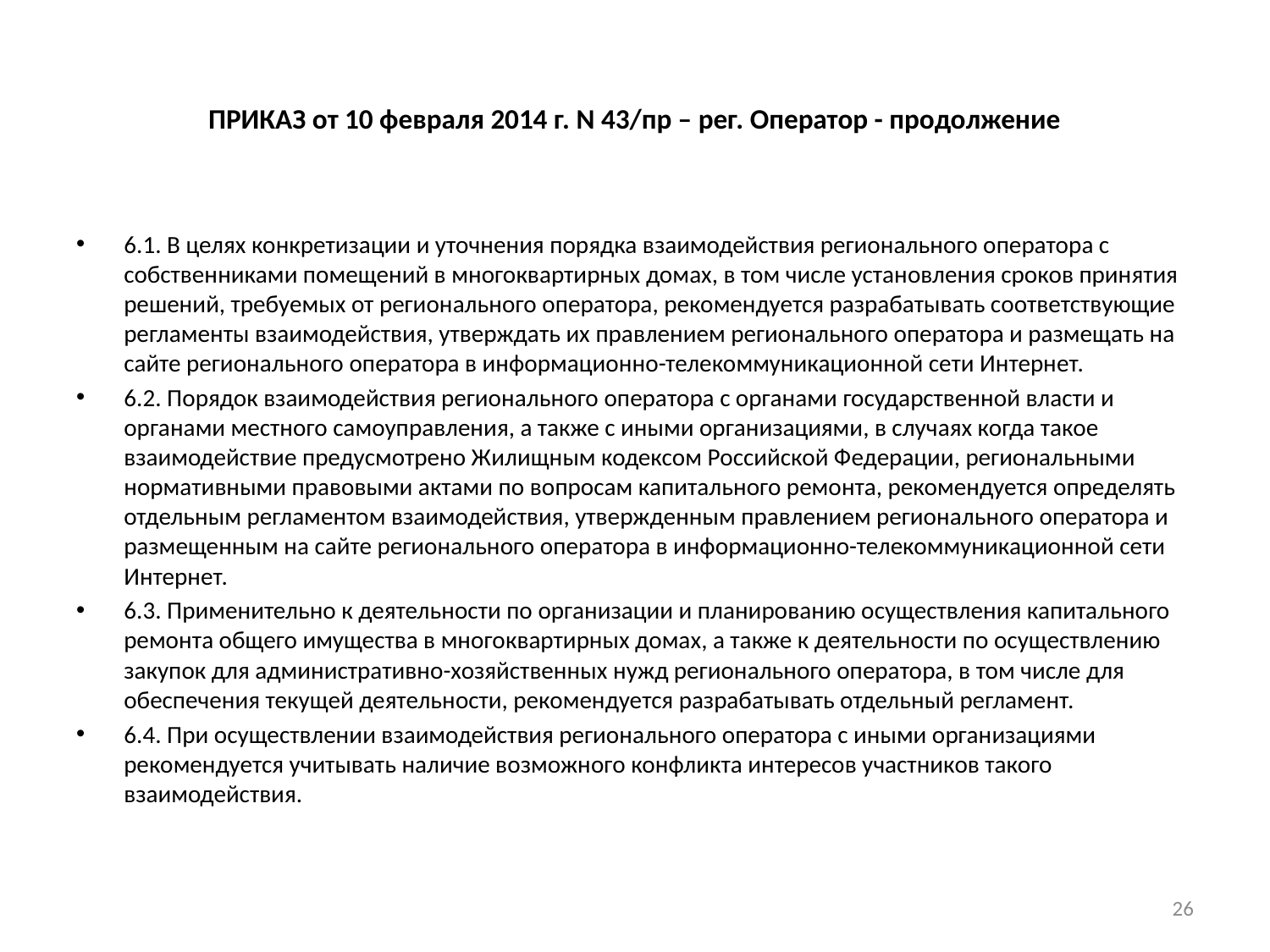

# ПРИКАЗ от 10 февраля 2014 г. N 43/пр – рег. Оператор - продолжение
6.1. В целях конкретизации и уточнения порядка взаимодействия регионального оператора с собственниками помещений в многоквартирных домах, в том числе установления сроков принятия решений, требуемых от регионального оператора, рекомендуется разрабатывать соответствующие регламенты взаимодействия, утверждать их правлением регионального оператора и размещать на сайте регионального оператора в информационно-телекоммуникационной сети Интернет.
6.2. Порядок взаимодействия регионального оператора с органами государственной власти и органами местного самоуправления, а также с иными организациями, в случаях когда такое взаимодействие предусмотрено Жилищным кодексом Российской Федерации, региональными нормативными правовыми актами по вопросам капитального ремонта, рекомендуется определять отдельным регламентом взаимодействия, утвержденным правлением регионального оператора и размещенным на сайте регионального оператора в информационно-телекоммуникационной сети Интернет.
6.3. Применительно к деятельности по организации и планированию осуществления капитального ремонта общего имущества в многоквартирных домах, а также к деятельности по осуществлению закупок для административно-хозяйственных нужд регионального оператора, в том числе для обеспечения текущей деятельности, рекомендуется разрабатывать отдельный регламент.
6.4. При осуществлении взаимодействия регионального оператора с иными организациями рекомендуется учитывать наличие возможного конфликта интересов участников такого взаимодействия.

26